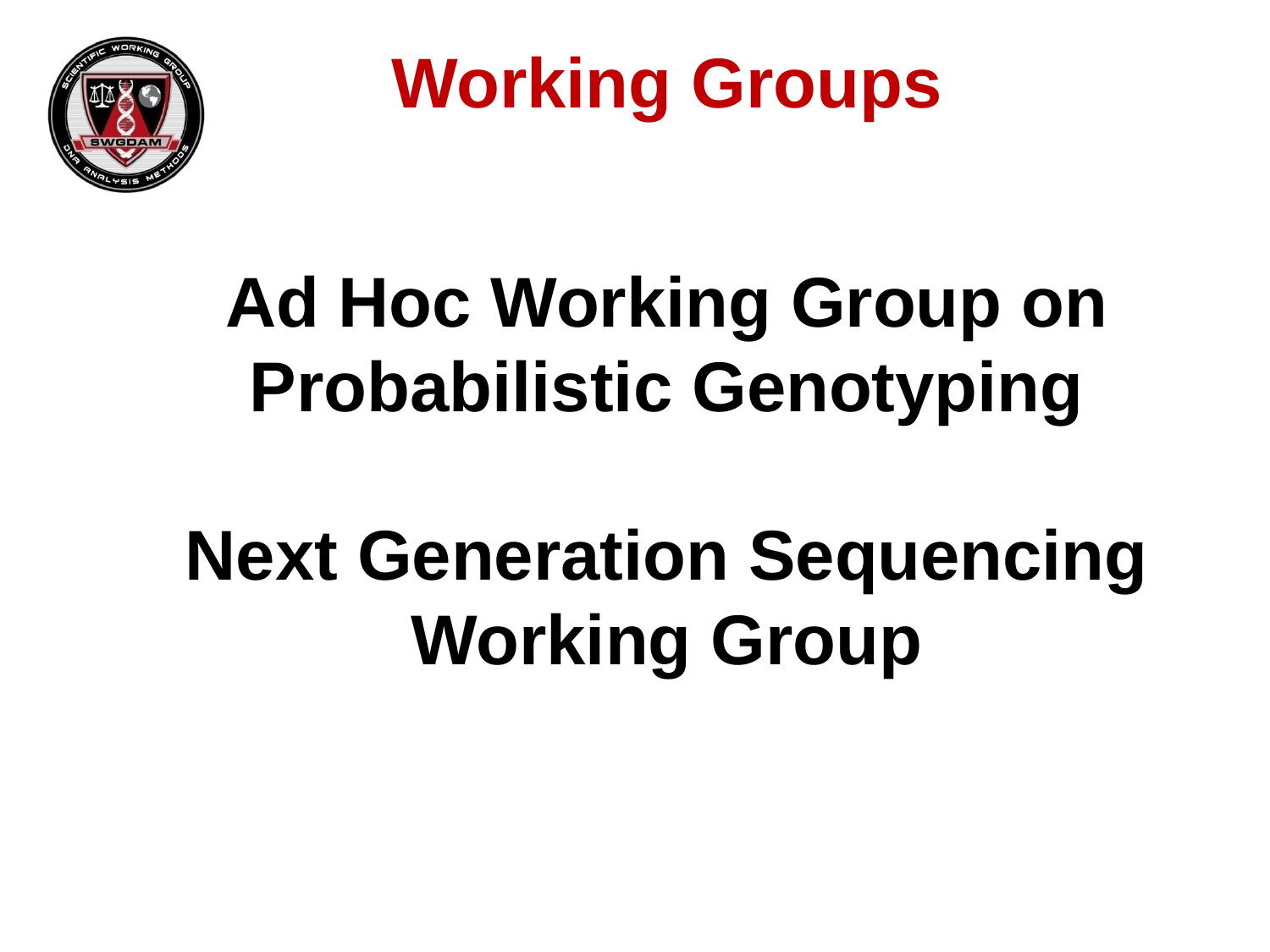

Working Groups

Ad Hoc Working Group on Probabilistic Genotyping

Next Generation Sequencing Working Group
Autosomal STR Interpretation Committee